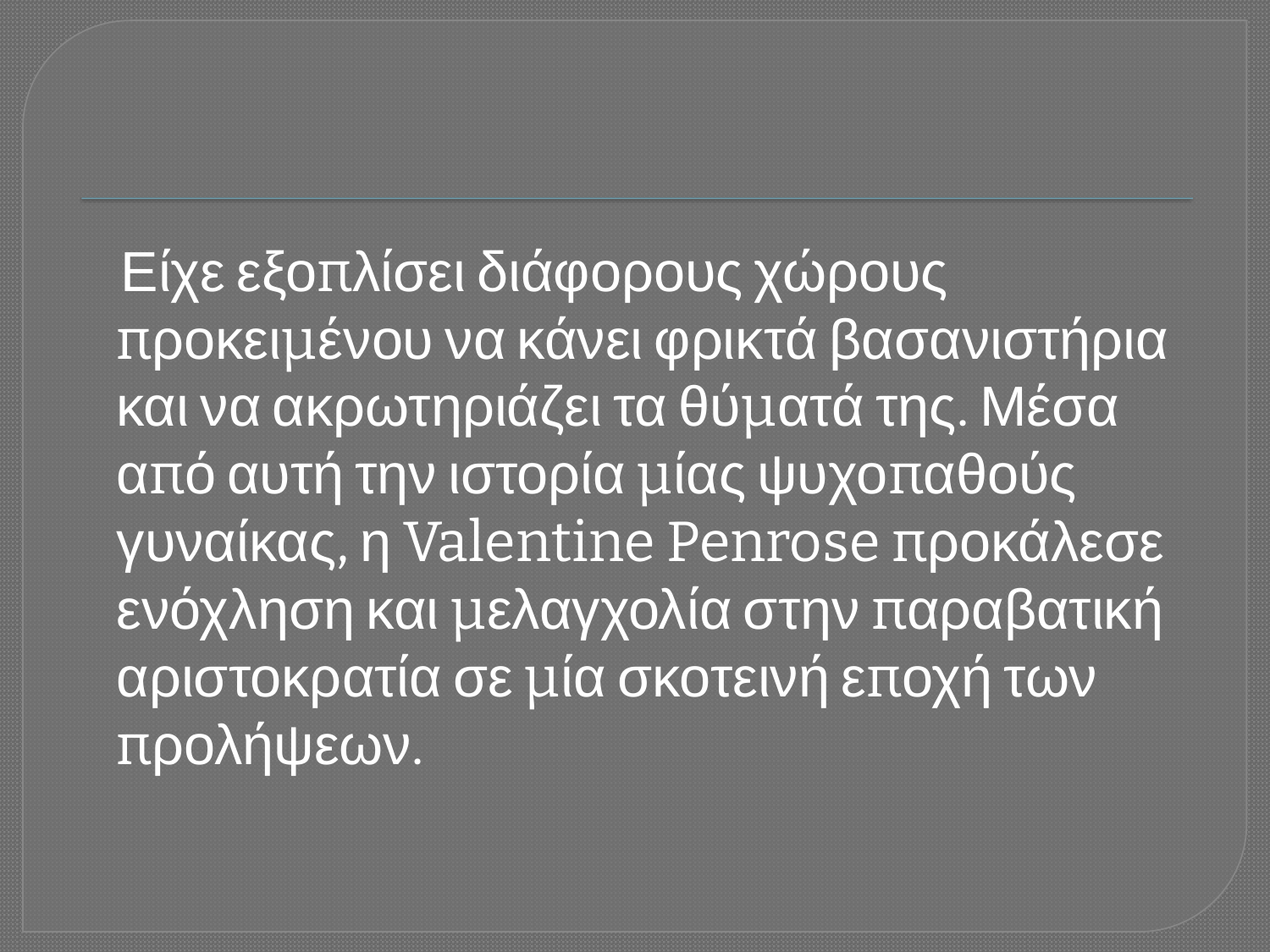

Είχε εξοπλίσει διάφορους χώρους προκειμένου να κάνει φρικτά βασανιστήρια και να ακρωτηριάζει τα θύματά της. Μέσα από αυτή την ιστορία μίας ψυχοπαθούς γυναίκας, η Valentine Penrose προκάλεσε ενόχληση και μελαγχολία στην παραβατική αριστοκρατία σε μία σκοτεινή εποχή των προλήψεων.